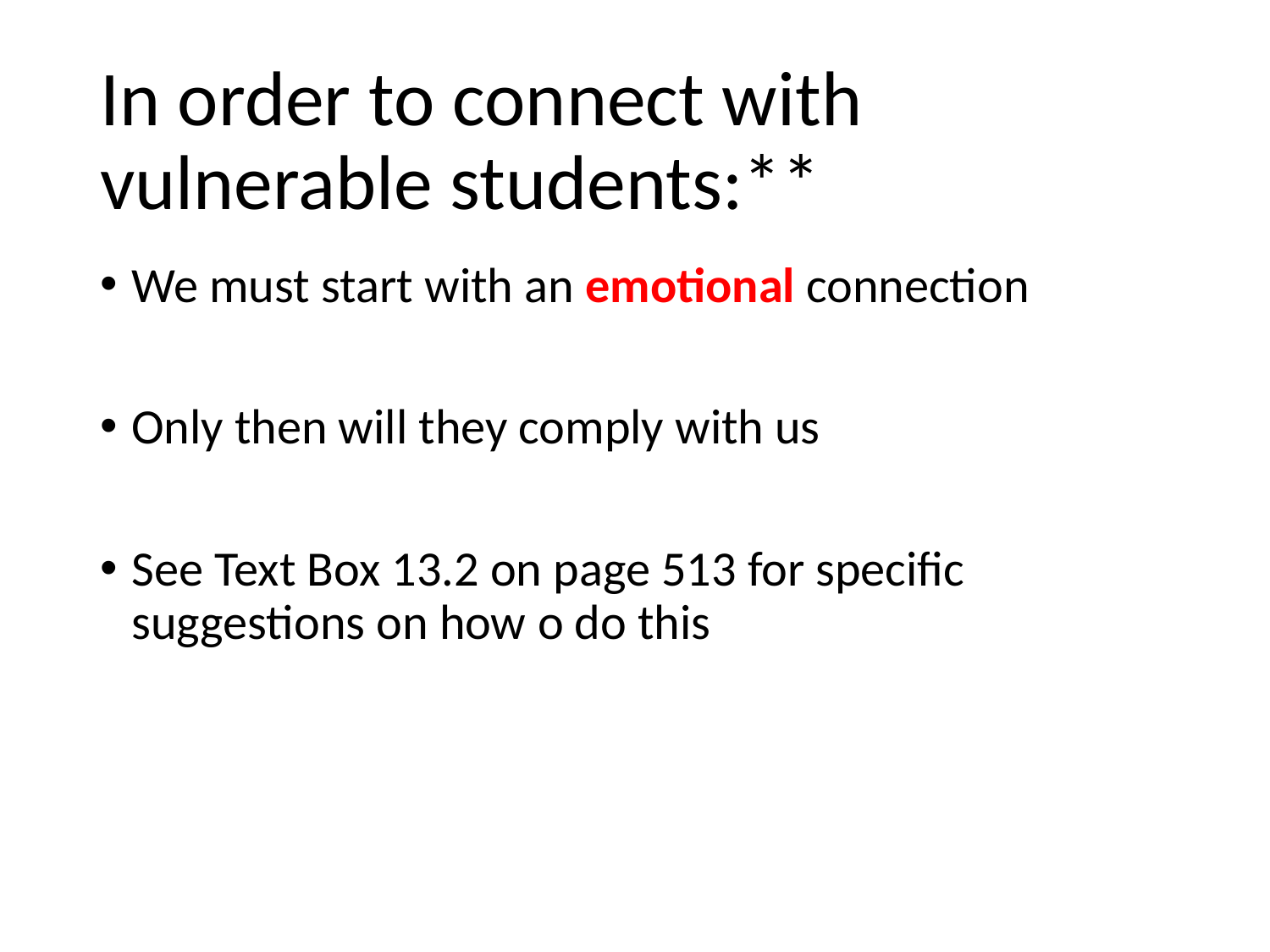

# In order to connect with vulnerable students:**
We must start with an emotional connection

Only then will they comply with us

See Text Box 13.2 on page 513 for specific suggestions on how o do this